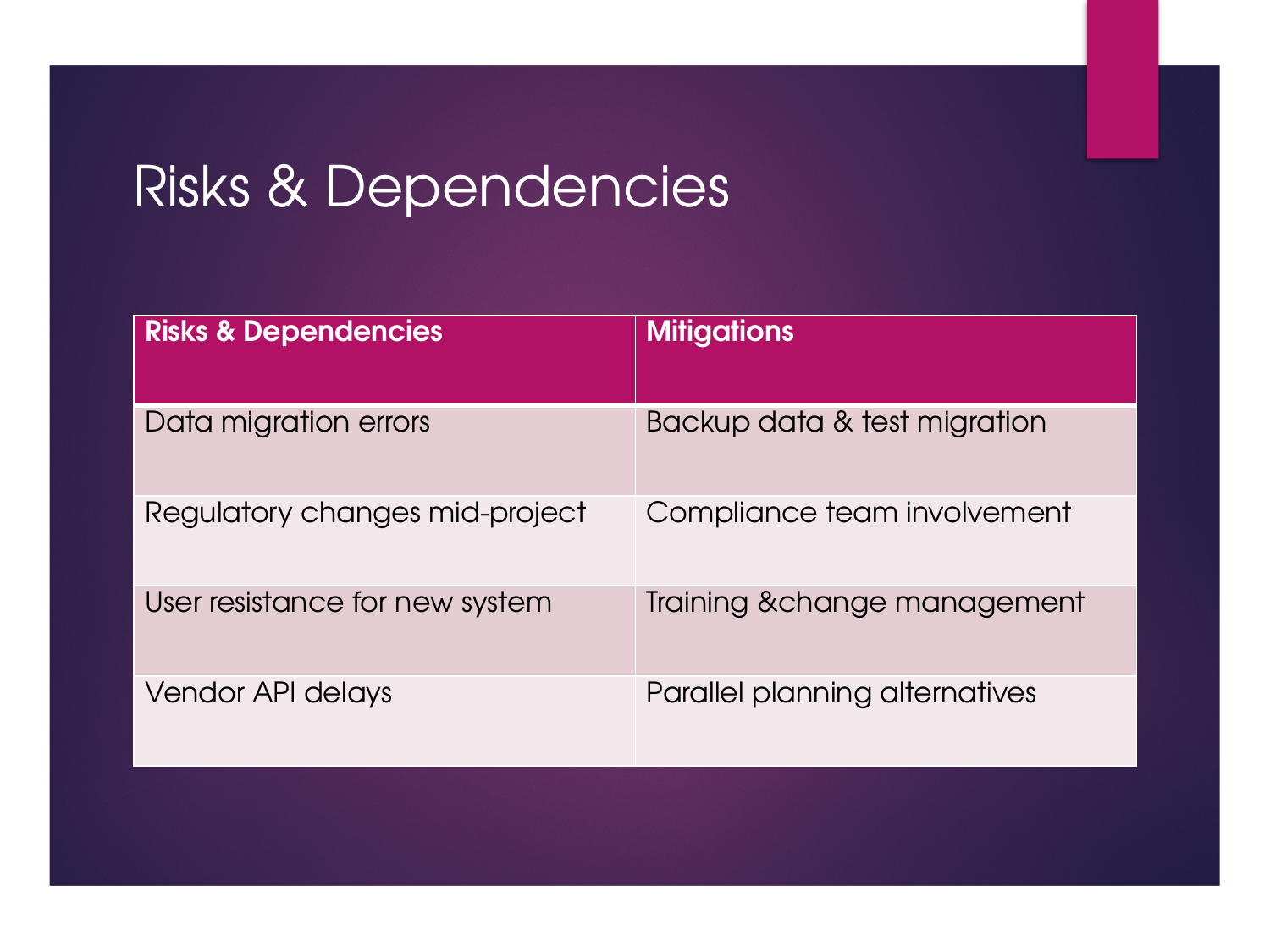

# Risks & Dependencies
| Risks & Dependencies | Mitigations |
| --- | --- |
| Data migration errors | Backup data & test migration |
| Regulatory changes mid-project | Compliance team involvement |
| User resistance for new system | Training &change management |
| Vendor API delays | Parallel planning alternatives |